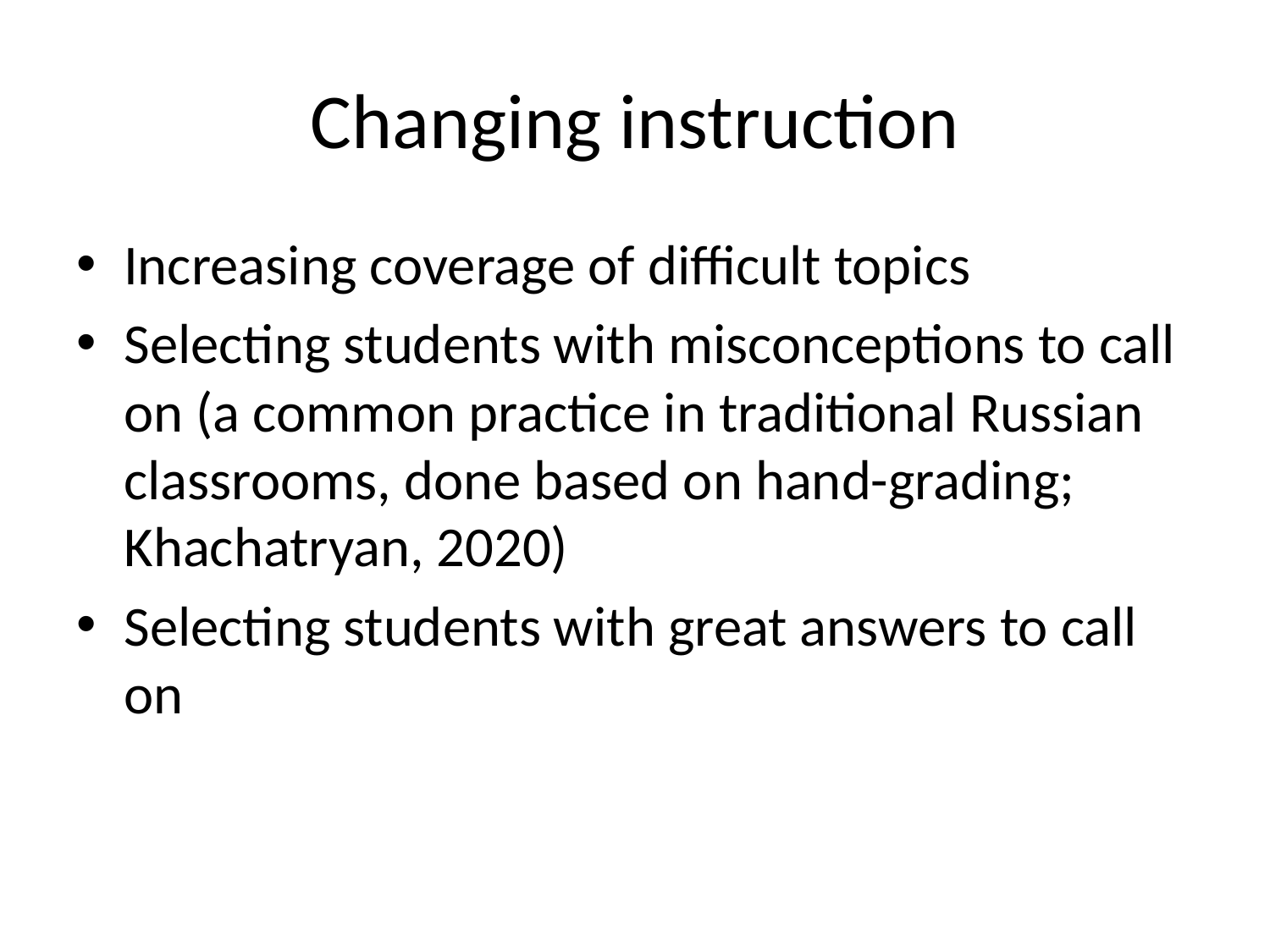

# Changing instruction
Increasing coverage of difficult topics
Selecting students with misconceptions to call on (a common practice in traditional Russian classrooms, done based on hand-grading; Khachatryan, 2020)
Selecting students with great answers to call on